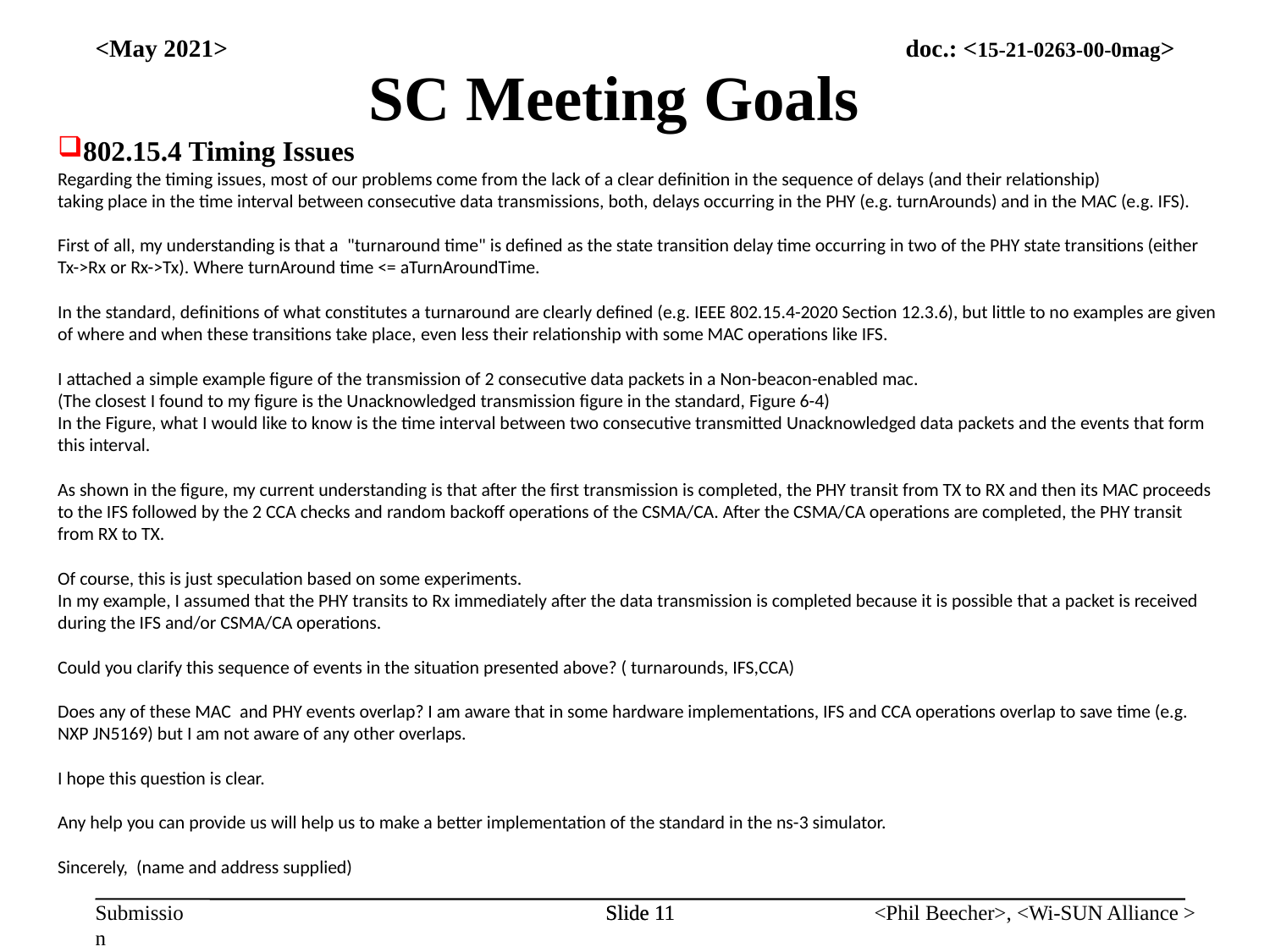

<May 2021>
SC Meeting Goals
802.15.4 Timing Issues
Regarding the timing issues, most of our problems come from the lack of a clear definition in the sequence of delays (and their relationship)
taking place in the time interval between consecutive data transmissions, both, delays occurring in the PHY (e.g. turnArounds) and in the MAC (e.g. IFS).

First of all, my understanding is that a  "turnaround time" is defined as the state transition delay time occurring in two of the PHY state transitions (either Tx->Rx or Rx->Tx). Where turnAround time <= aTurnAroundTime.

In the standard, definitions of what constitutes a turnaround are clearly defined (e.g. IEEE 802.15.4-2020 Section 12.3.6), but little to no examples are given of where and when these transitions take place, even less their relationship with some MAC operations like IFS.

I attached a simple example figure of the transmission of 2 consecutive data packets in a Non-beacon-enabled mac.
(The closest I found to my figure is the Unacknowledged transmission figure in the standard, Figure 6-4)
In the Figure, what I would like to know is the time interval between two consecutive transmitted Unacknowledged data packets and the events that form this interval.

As shown in the figure, my current understanding is that after the first transmission is completed, the PHY transit from TX to RX and then its MAC proceeds to the IFS followed by the 2 CCA checks and random backoff operations of the CSMA/CA. After the CSMA/CA operations are completed, the PHY transit from RX to TX.

Of course, this is just speculation based on some experiments.
In my example, I assumed that the PHY transits to Rx immediately after the data transmission is completed because it is possible that a packet is received during the IFS and/or CSMA/CA operations.

Could you clarify this sequence of events in the situation presented above? ( turnarounds, IFS,CCA)

Does any of these MAC  and PHY events overlap? I am aware that in some hardware implementations, IFS and CCA operations overlap to save time (e.g. NXP JN5169) but I am not aware of any other overlaps.

I hope this question is clear.

Any help you can provide us will help us to make a better implementation of the standard in the ns-3 simulator.

Sincerely,  (name and address supplied)

Slide 11
Slide 11
<Phil Beecher>, <Wi-SUN Alliance >